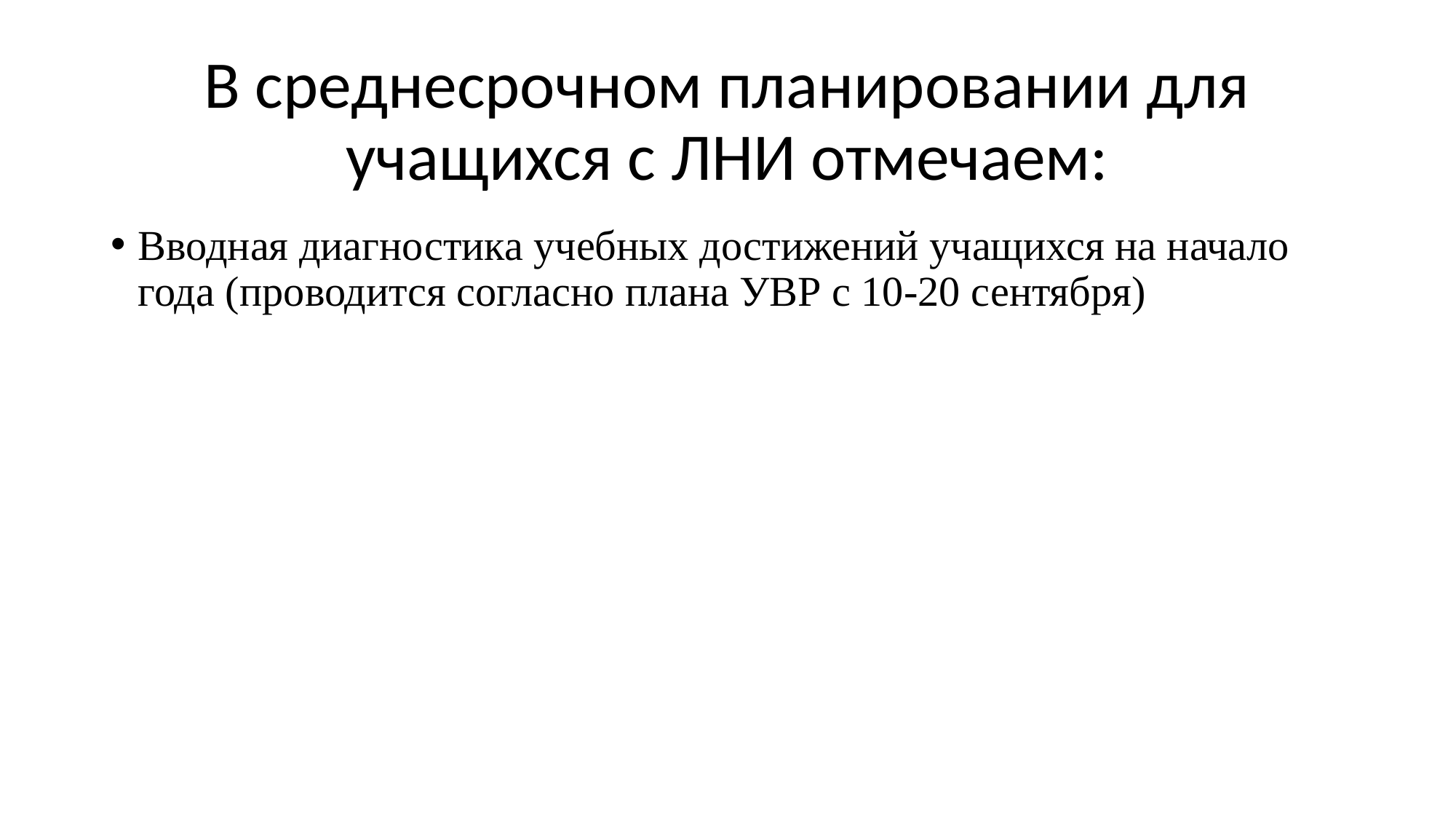

# В среднесрочном планировании для учащихся с ЛНИ отмечаем:
Вводная диагностика учебных достижений учащихся на начало года (проводится согласно плана УВР с 10-20 сентября)